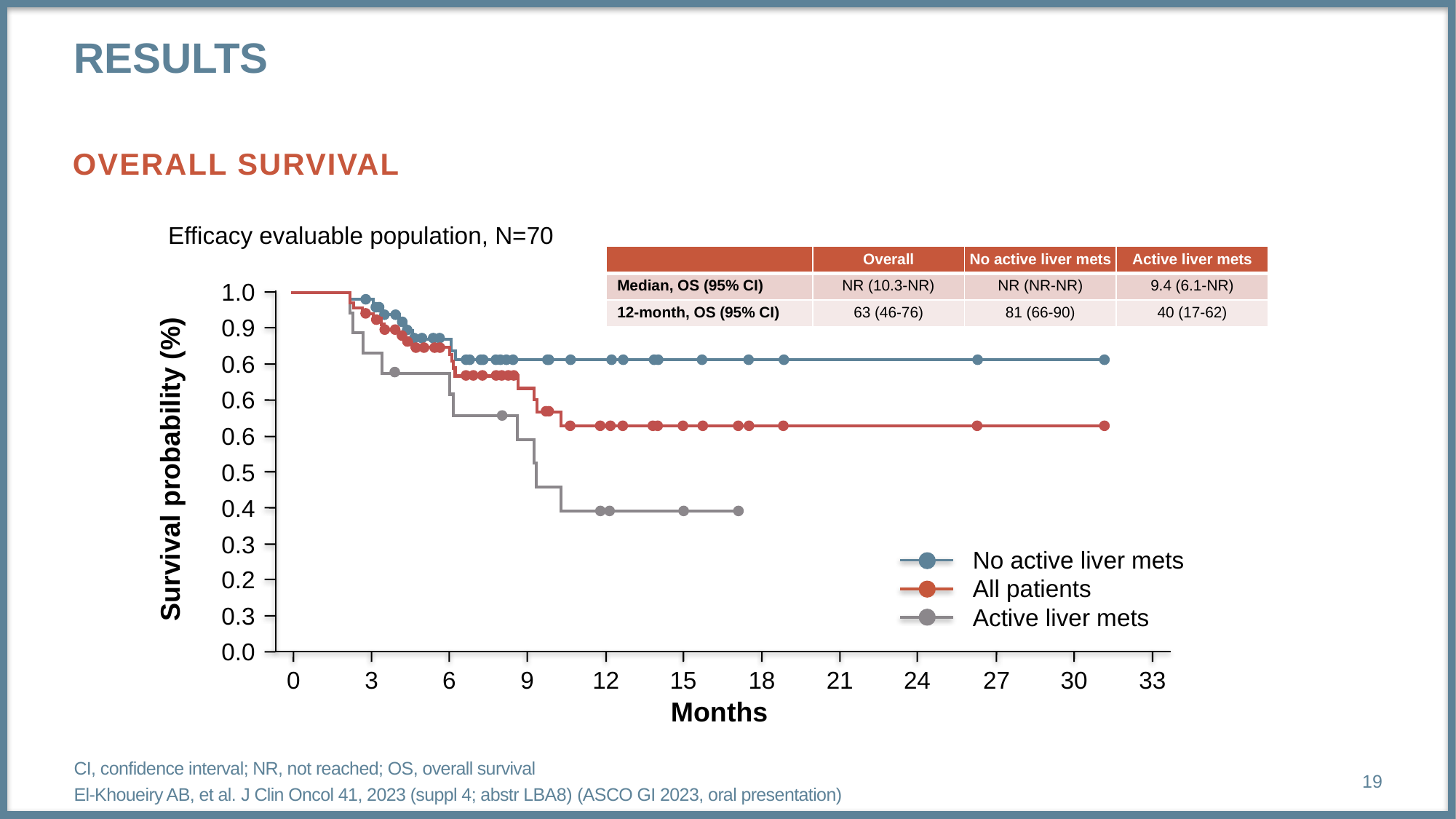

# results
Overall survival
Efficacy evaluable population, N=70
|  | Overall | No active liver mets | Active liver mets |
| --- | --- | --- | --- |
| Median, OS (95% CI) | NR (10.3-NR) | NR (NR-NR) | 9.4 (6.1-NR) |
| 12-month, OS (95% CI) | 63 (46-76) | 81 (66-90) | 40 (17-62) |
1.0

0.9

0.6

0.6

0.6
Survival probability (%)
0.5
0.4

0.3
No active liver mets
All patients
Active liver mets

0.2

0.3

0.0
0
3
6
9
12
15
18
21
24
27
30
33
Months
CI, confidence interval; NR, not reached; OS, overall survival
El-Khoueiry AB, et al. J Clin Oncol 41, 2023 (suppl 4; abstr LBA8) (ASCO GI 2023, oral presentation)
19